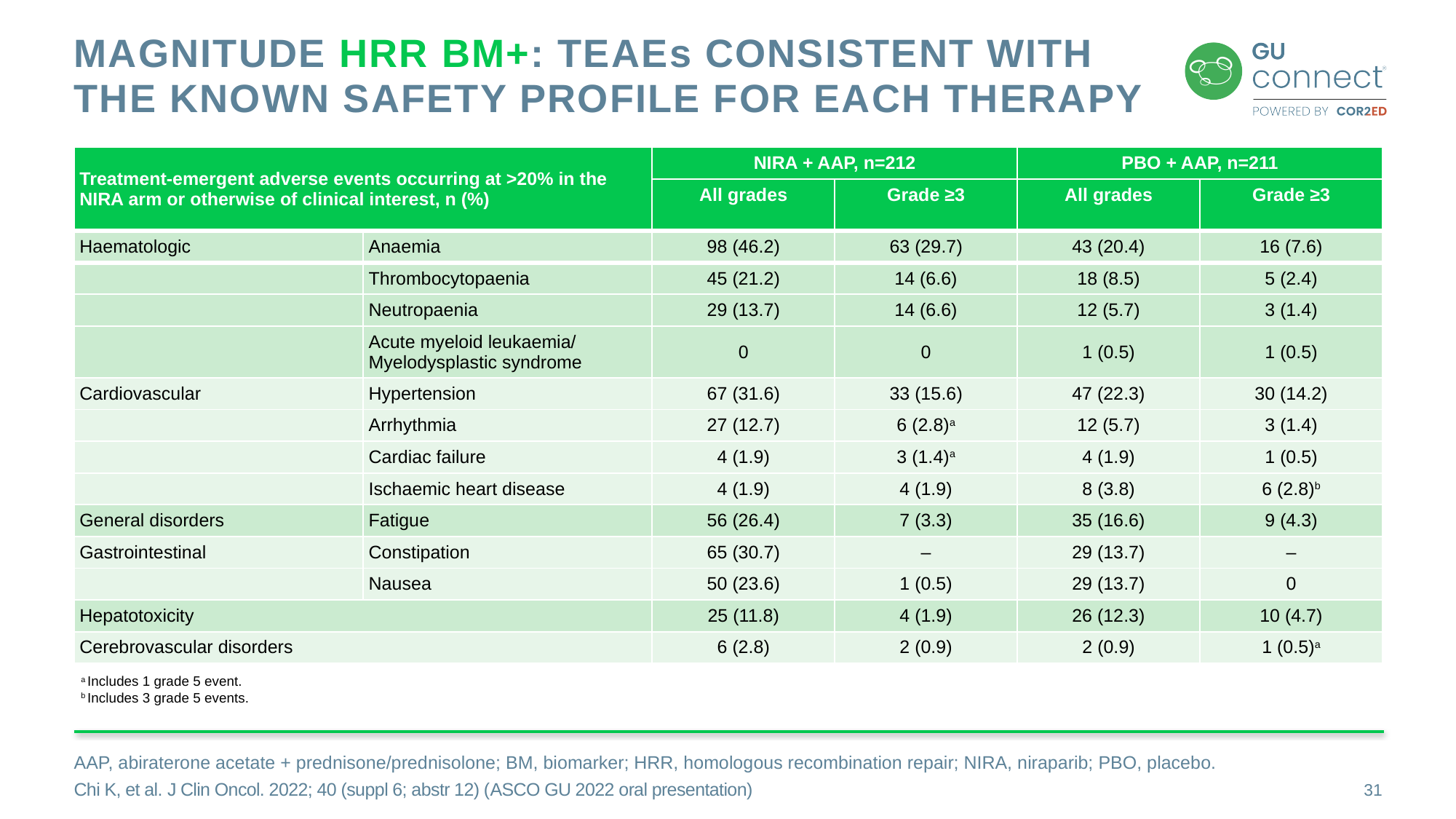

# MAGNITUDE HRR BM+: TEAEs Consistent With the Known Safety Profile for Each Therapy
| Treatment-emergent adverse events occurring at >20% in the NIRA arm or otherwise of clinical interest, n (%) |  | NIRA + AAP, n=212 |  | PBO + AAP, n=211 |  |
| --- | --- | --- | --- | --- | --- |
|  |  | All grades | Grade ≥3 | All grades | Grade ≥3 |
| Haematologic | Anaemia | 98 (46.2) | 63 (29.7) | 43 (20.4) | 16 (7.6) |
|  | Thrombocytopaenia | 45 (21.2) | 14 (6.6) | 18 (8.5) | 5 (2.4) |
|  | Neutropaenia | 29 (13.7) | 14 (6.6) | 12 (5.7) | 3 (1.4) |
|  | Acute myeloid leukaemia/ Myelodysplastic syndrome | 0 | 0 | 1 (0.5) | 1 (0.5) |
| Cardiovascular | Hypertension | 67 (31.6) | 33 (15.6) | 47 (22.3) | 30 (14.2) |
|  | Arrhythmia | 27 (12.7) | 6 (2.8)a | 12 (5.7) | 3 (1.4) |
|  | Cardiac failure | 4 (1.9) | 3 (1.4)a | 4 (1.9) | 1 (0.5) |
|  | Ischaemic heart disease | 4 (1.9) | 4 (1.9) | 8 (3.8) | 6 (2.8)b |
| General disorders | Fatigue | 56 (26.4) | 7 (3.3) | 35 (16.6) | 9 (4.3) |
| Gastrointestinal | Constipation | 65 (30.7) | – | 29 (13.7) | – |
|  | Nausea | 50 (23.6) | 1 (0.5) | 29 (13.7) | 0 |
| Hepatotoxicity |  | 25 (11.8) | 4 (1.9) | 26 (12.3) | 10 (4.7) |
| Cerebrovascular disorders |  | 6 (2.8) | 2 (0.9) | 2 (0.9) | 1 (0.5)a |
a Includes 1 grade 5 event.
b Includes 3 grade 5 events.
AAP, abiraterone acetate + prednisone/prednisolone; BM, biomarker; HRR, homologous recombination repair; NIRA, niraparib; PBO, placebo.
Chi K, et al. J Clin Oncol. 2022; 40 (suppl 6; abstr 12) (ASCO GU 2022 oral presentation)
31